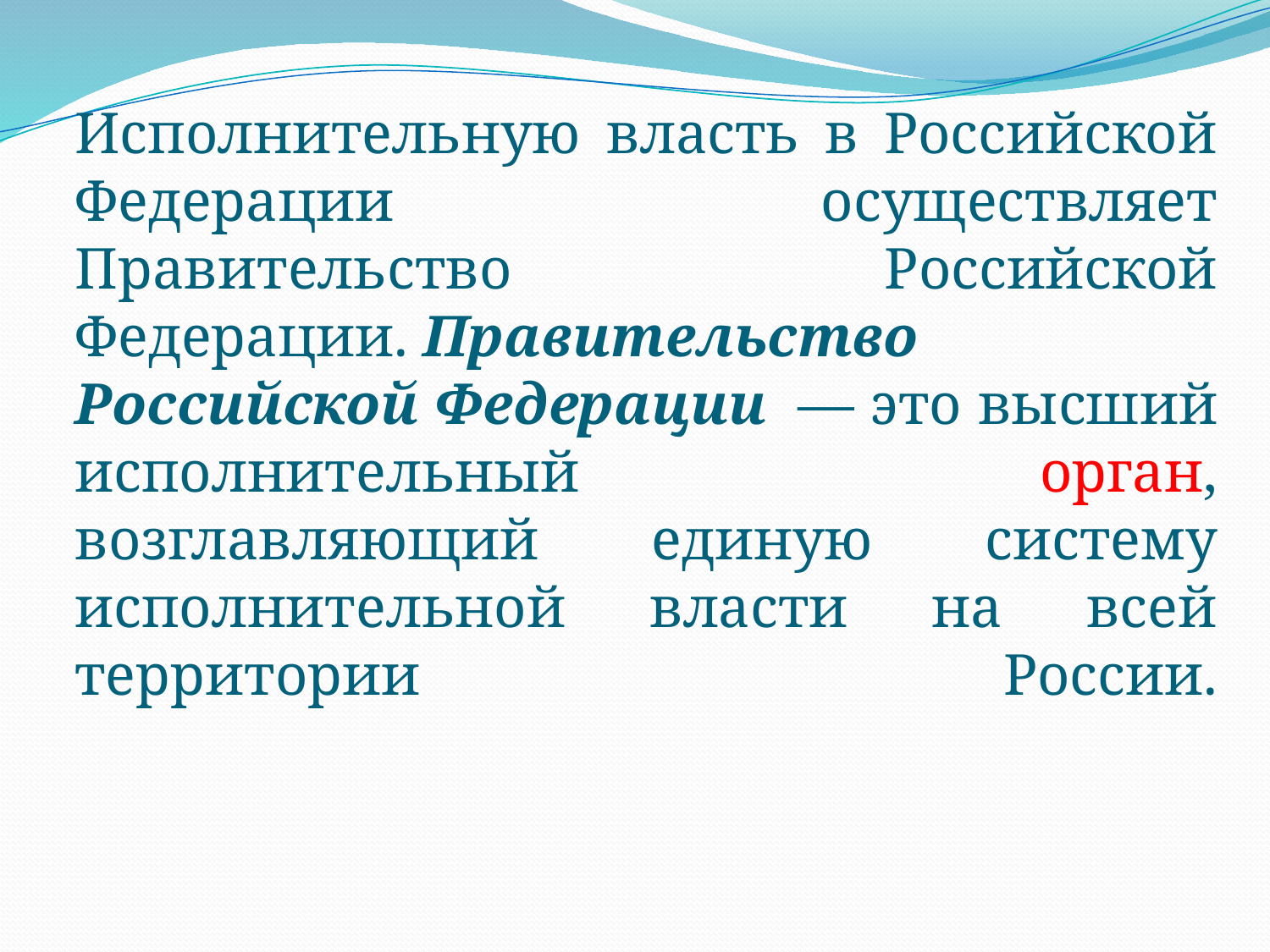

# Исполнительная власть в РФ Исполнительную власть в Российской Федерации осуществляет Правительство Российской Федерации. Правительство Российской Федерации  — это высший исполнительный орган, возглавляющий единую систему исполнительной власти на всей территории России.